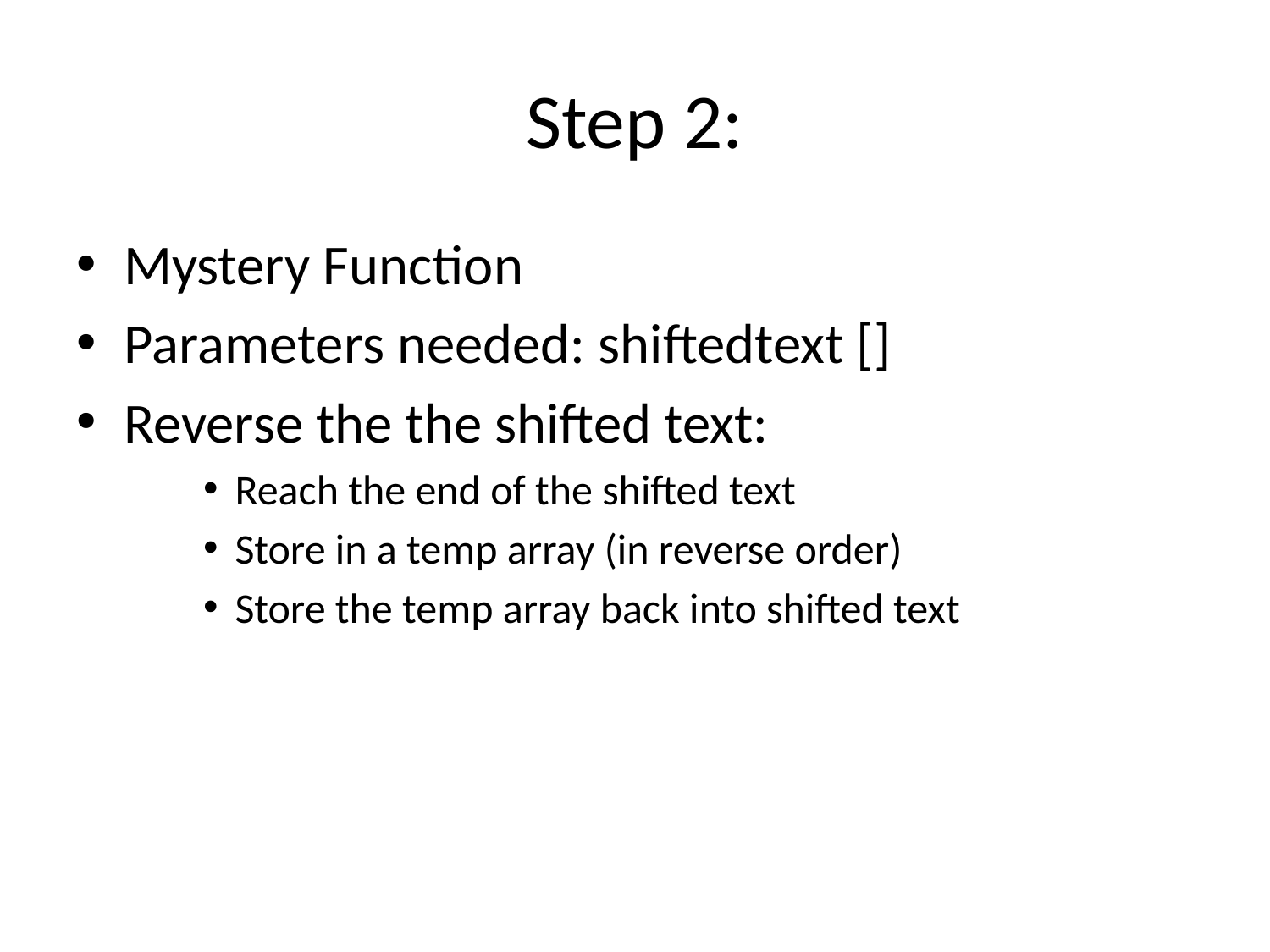

# Step 2:
Mystery Function
Parameters needed: shiftedtext []
Reverse the the shifted text:
Reach the end of the shifted text
Store in a temp array (in reverse order)
Store the temp array back into shifted text